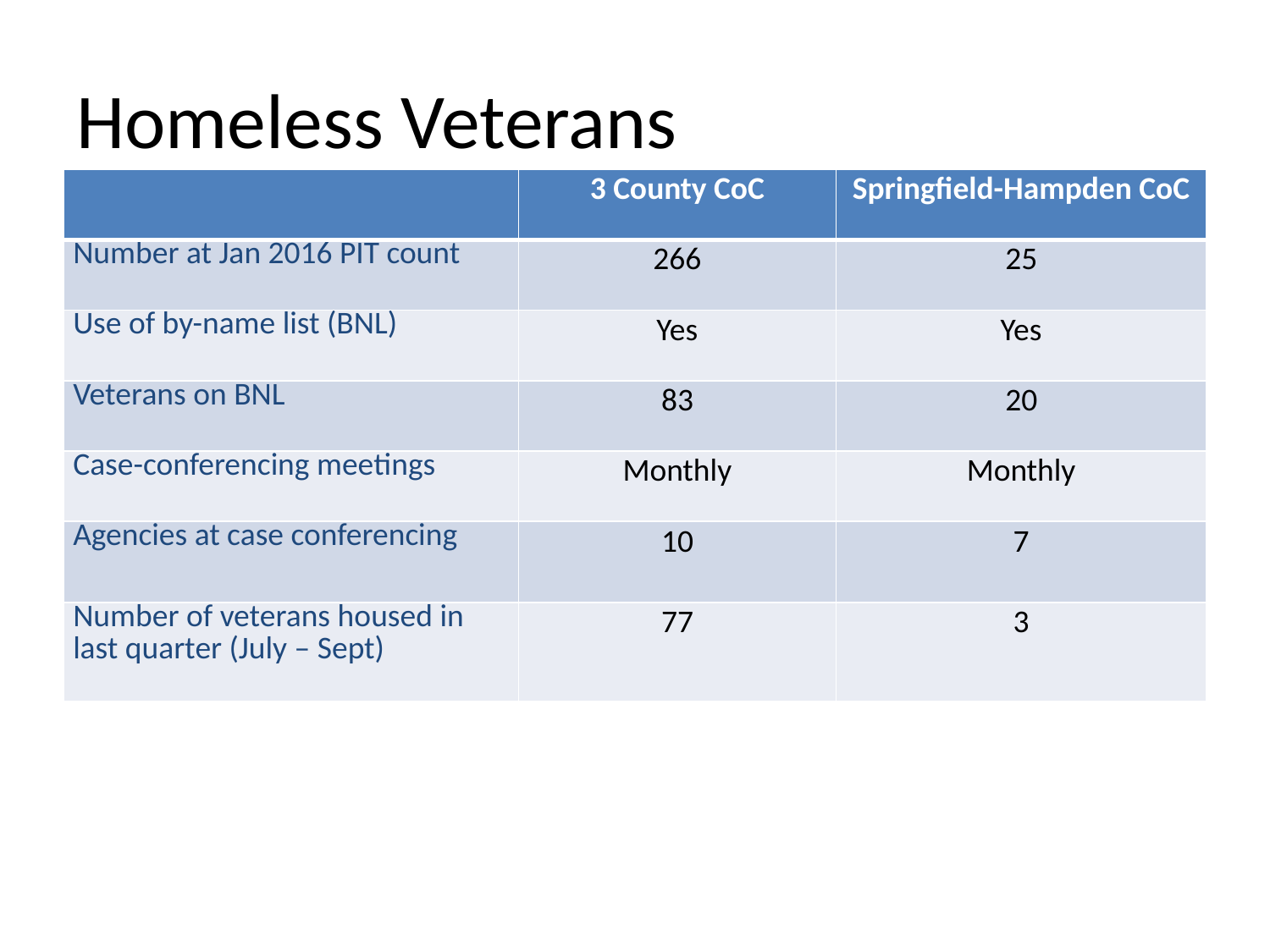

# Homeless Veterans
|  | 3 County CoC | Springfield-Hampden CoC |
| --- | --- | --- |
| Number at Jan 2016 PIT count | 266 | 25 |
| Use of by-name list (BNL) | Yes | Yes |
| Veterans on BNL | 83 | 20 |
| Case-conferencing meetings | Monthly | Monthly |
| Agencies at case conferencing | 10 | 7 |
| Number of veterans housed in last quarter (July – Sept) | 77 | 3 |